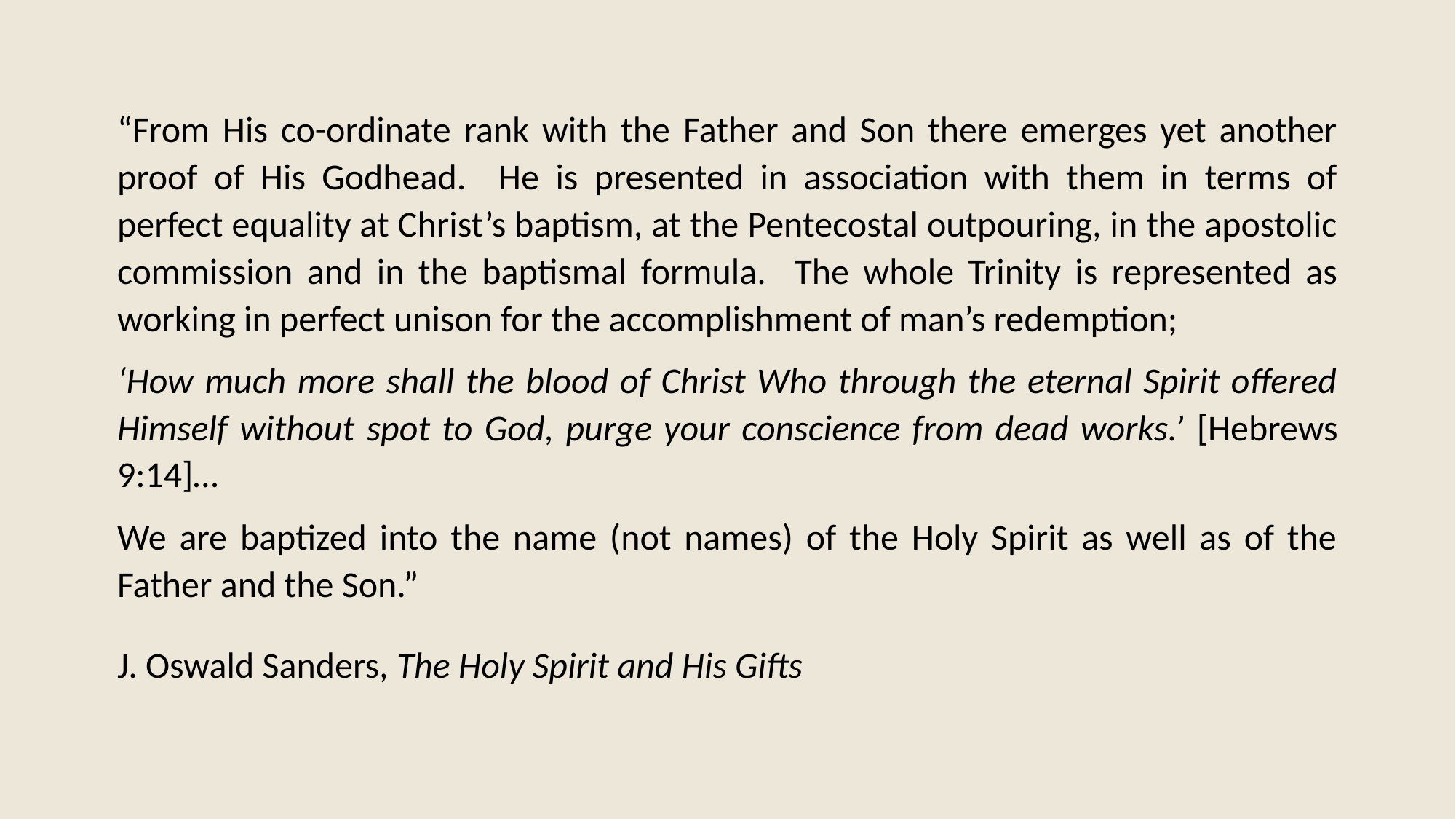

“From His co-ordinate rank with the Father and Son there emerges yet another proof of His Godhead.  He is presented in association with them in terms of perfect equality at Christ’s baptism, at the Pentecostal outpouring, in the apostolic commission and in the baptismal formula.  The whole Trinity is represented as working in perfect unison for the accomplishment of man’s redemption;
‘How much more shall the blood of Christ Who through the eternal Spirit offered Himself without spot to God, purge your conscience from dead works.’ [Hebrews 9:14]…
We are baptized into the name (not names) of the Holy Spirit as well as of the Father and the Son.”
J. Oswald Sanders, The Holy Spirit and His Gifts